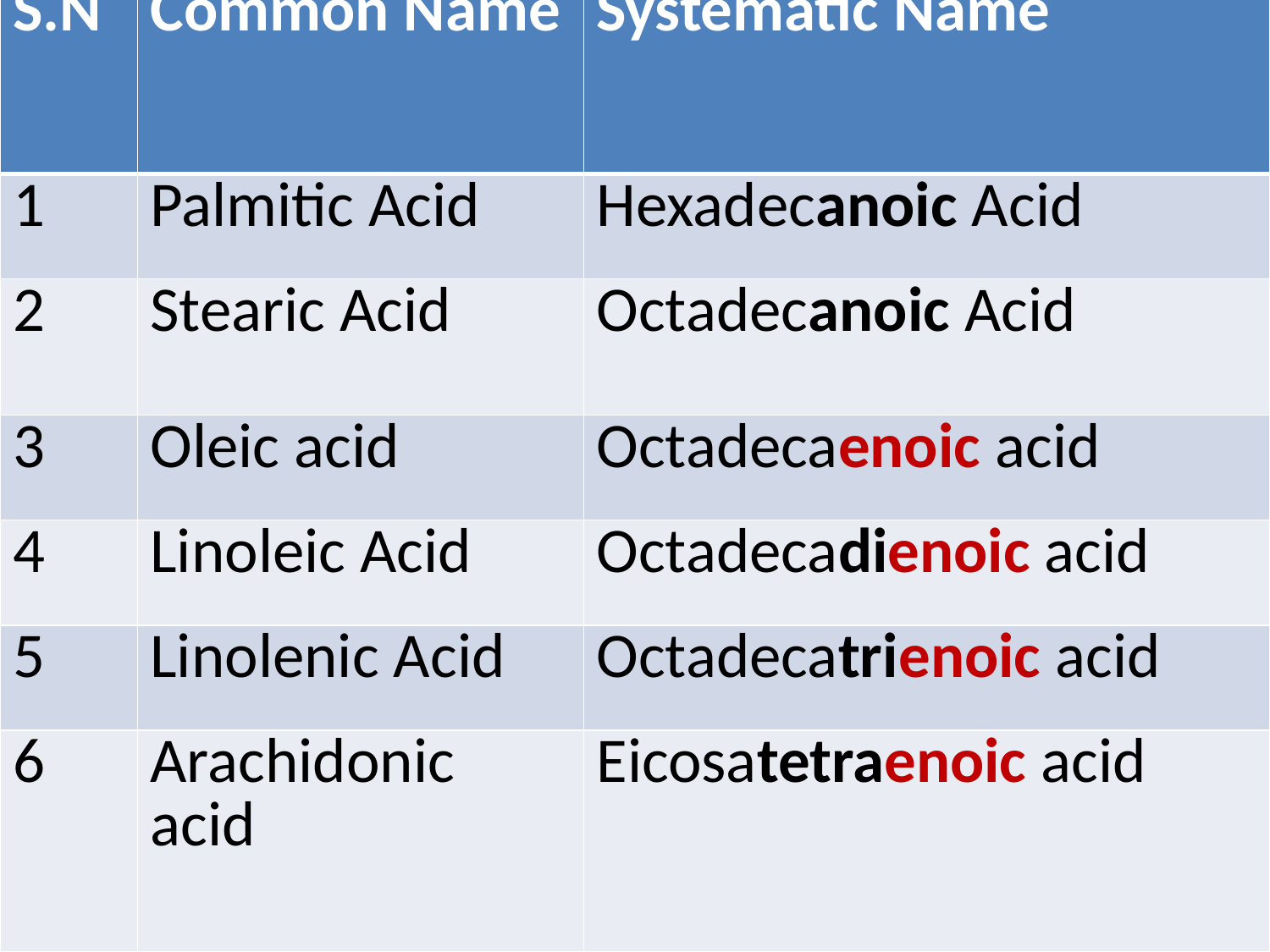

| S.N | Common Name | Systematic Name |
| --- | --- | --- |
| 1 | Palmitic Acid | Hexadecanoic Acid |
| 2 | Stearic Acid | Octadecanoic Acid |
| 3 | Oleic acid | Octadecaenoic acid |
| 4 | Linoleic Acid | Octadecadienoic acid |
| 5 | Linolenic Acid | Octadecatrienoic acid |
| 6 | Arachidonic acid | Eicosatetraenoic acid |